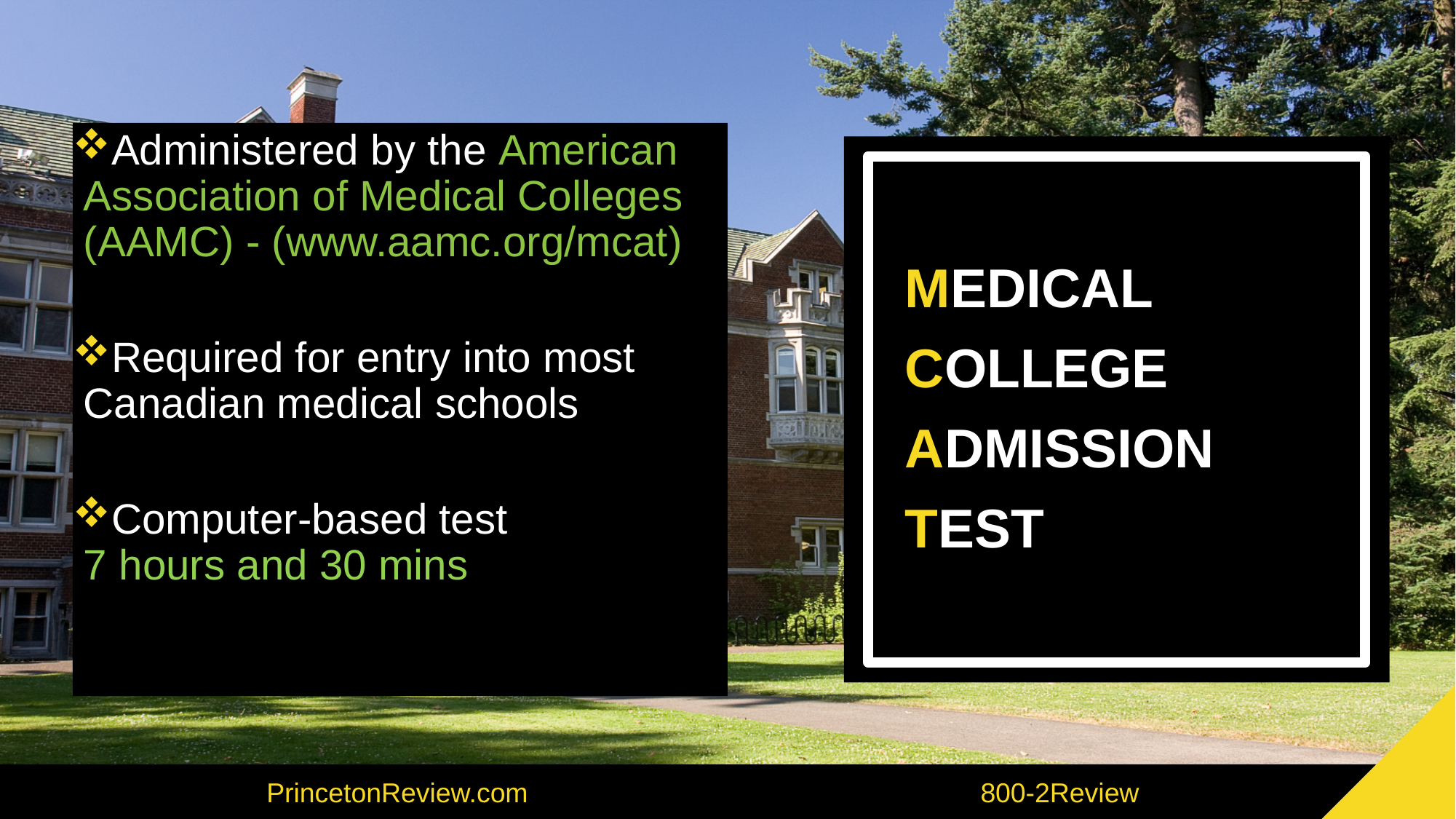

Administered by the American Association of Medical Colleges (AAMC) - (www.aamc.org/mcat)

Required for entry into most Canadian medical schools

Computer-based test
7 hours and 30 mins
MEDICAL
COLLEGE
ADMISSION
TEST